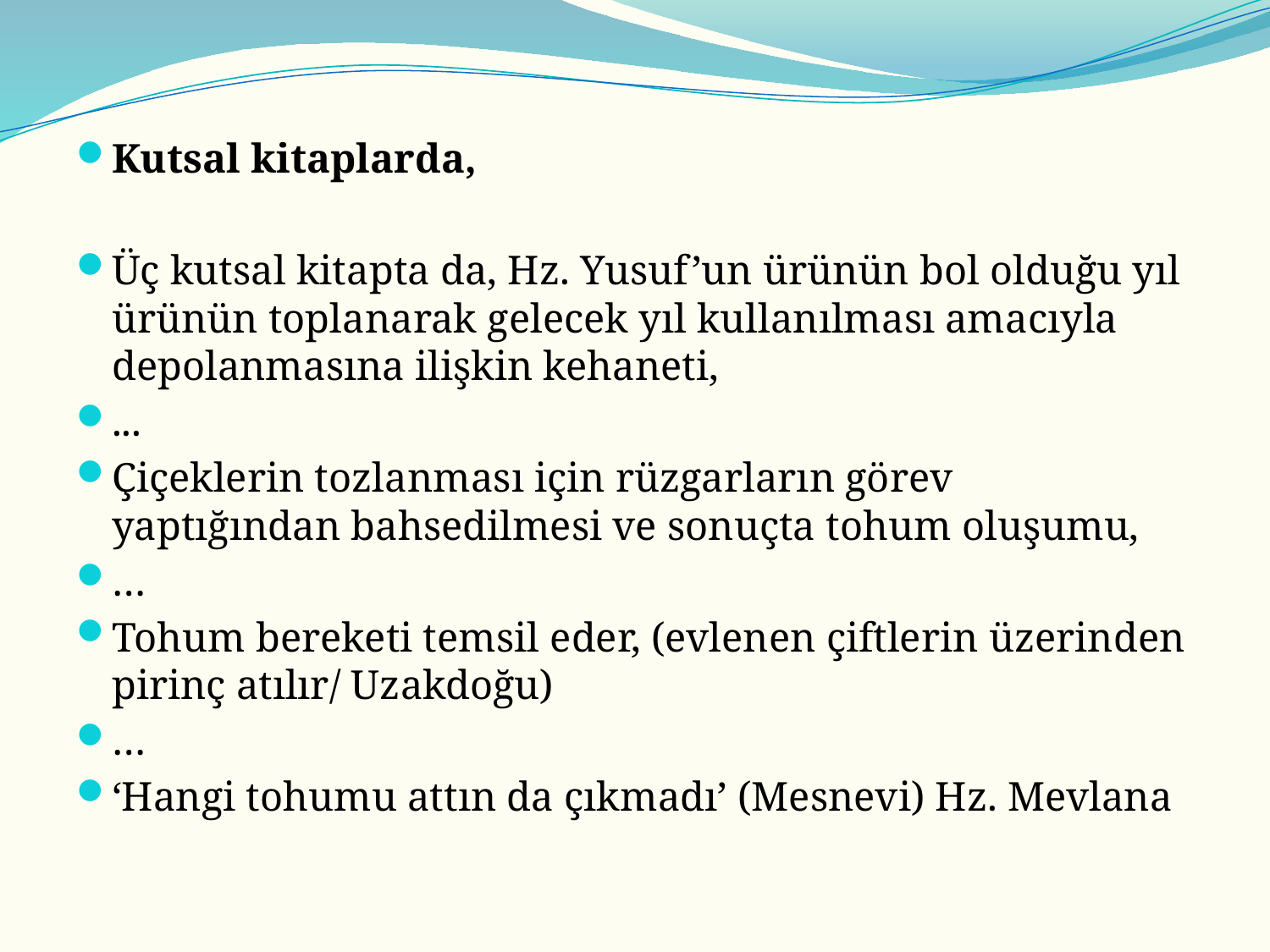

Kutsal kitaplarda,

Üç kutsal kitapta da, Hz. Yusuf’un ürünün bol olduğu yıl ürünün toplanarak gelecek yıl kullanılması amacıyla depolanmasına ilişkin kehaneti,
...
Çiçeklerin tozlanması için rüzgarların görev yaptığından bahsedilmesi ve sonuçta tohum oluşumu,
…
Tohum bereketi temsil eder, (evlenen çiftlerin üzerinden pirinç atılır/ Uzakdoğu)
…
‘Hangi tohumu attın da çıkmadı’ (Mesnevi) Hz. Mevlana